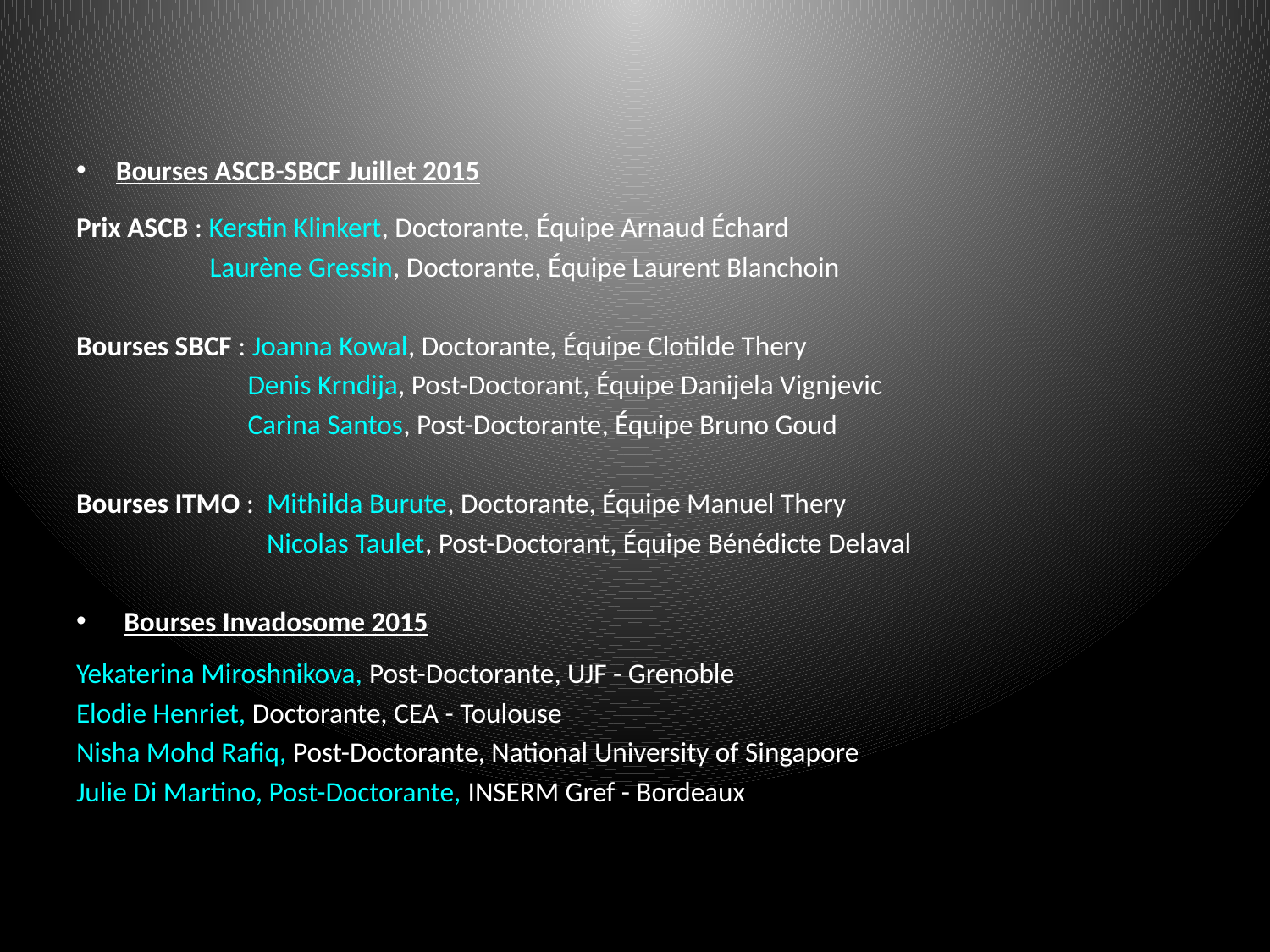

Bourses ASCB-SBCF Juillet 2015

Prix ASCB : Kerstin Klinkert, Doctorante, Équipe Arnaud Échard
	 Laurène Gressin, Doctorante, Équipe Laurent Blanchoin

Bourses SBCF : Joanna Kowal, Doctorante, Équipe Clotilde Thery
	       Denis Krndija, Post-Doctorant, Équipe Danijela Vignjevic
	       Carina Santos, Post-Doctorante, Équipe Bruno Goud

Bourses ITMO :  Mithilda Burute, Doctorante, Équipe Manuel Thery
	          Nicolas Taulet, Post-Doctorant, Équipe Bénédicte Delaval

Bourses Invadosome 2015

Yekaterina Miroshnikova, Post-Doctorante, UJF - Grenoble
Elodie Henriet, Doctorante, CEA - Toulouse
Nisha Mohd Rafiq, Post-Doctorante, National University of Singapore
Julie Di Martino, Post-Doctorante, INSERM Gref - Bordeaux